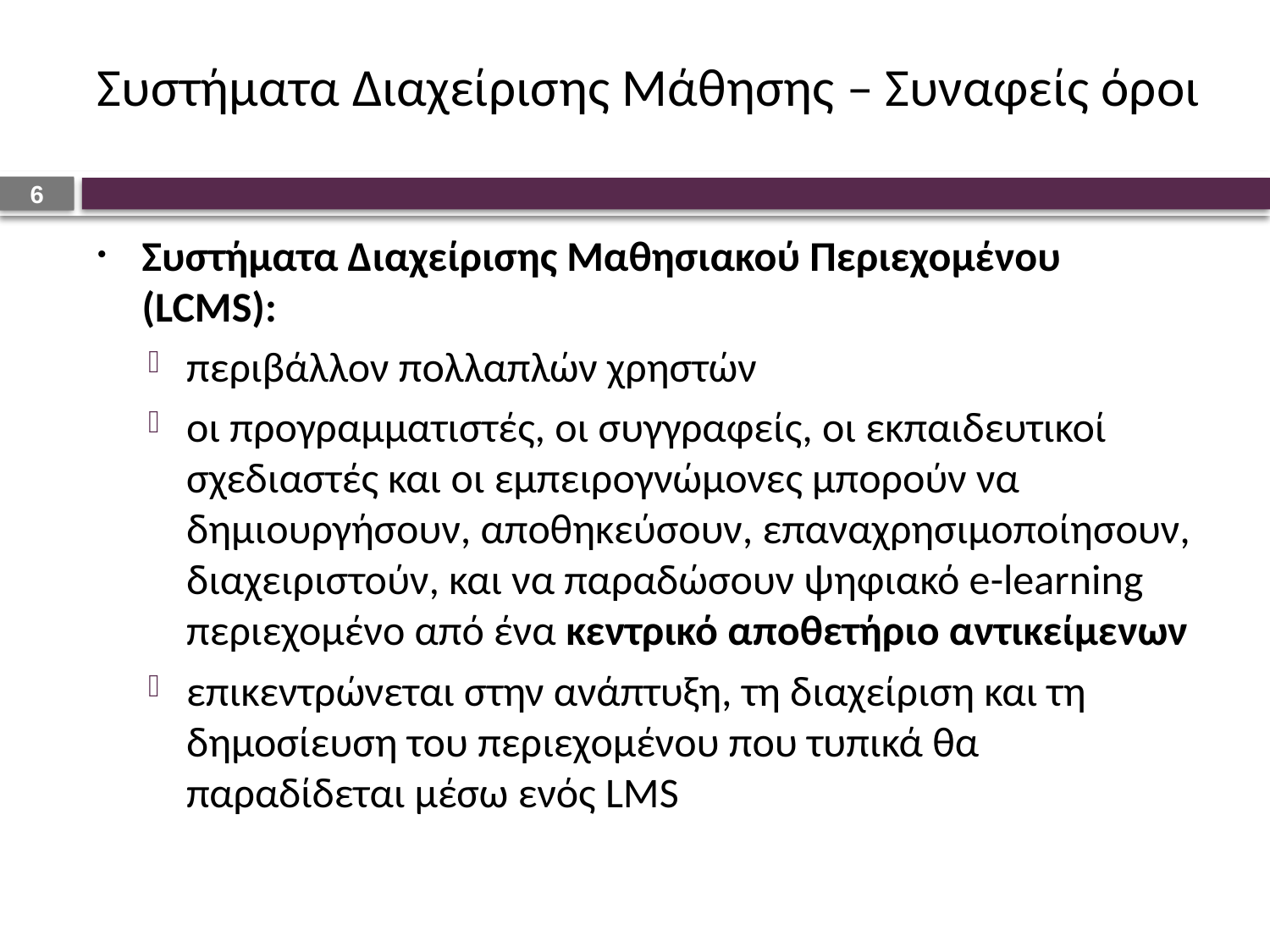

# Συστήματα Διαχείρισης Μάθησης – Συναφείς όροι
6
Συστήματα Διαχείρισης Μαθησιακού Περιεχομένου (LCMS):
περιβάλλον πολλαπλών χρηστών
οι προγραμματιστές, οι συγγραφείς, οι εκπαιδευτικοί σχεδιαστές και οι εμπειρογνώμονες μπορούν να δημιουργήσουν, αποθηκεύσουν, επαναχρησιμοποίησουν, διαχειριστούν, και να παραδώσουν ψηφιακό e-learning περιεχομένο από ένα κεντρικό αποθετήριο αντικείμενων
επικεντρώνεται στην ανάπτυξη, τη διαχείριση και τη δημοσίευση του περιεχομένου που τυπικά θα παραδίδεται μέσω ενός LMS